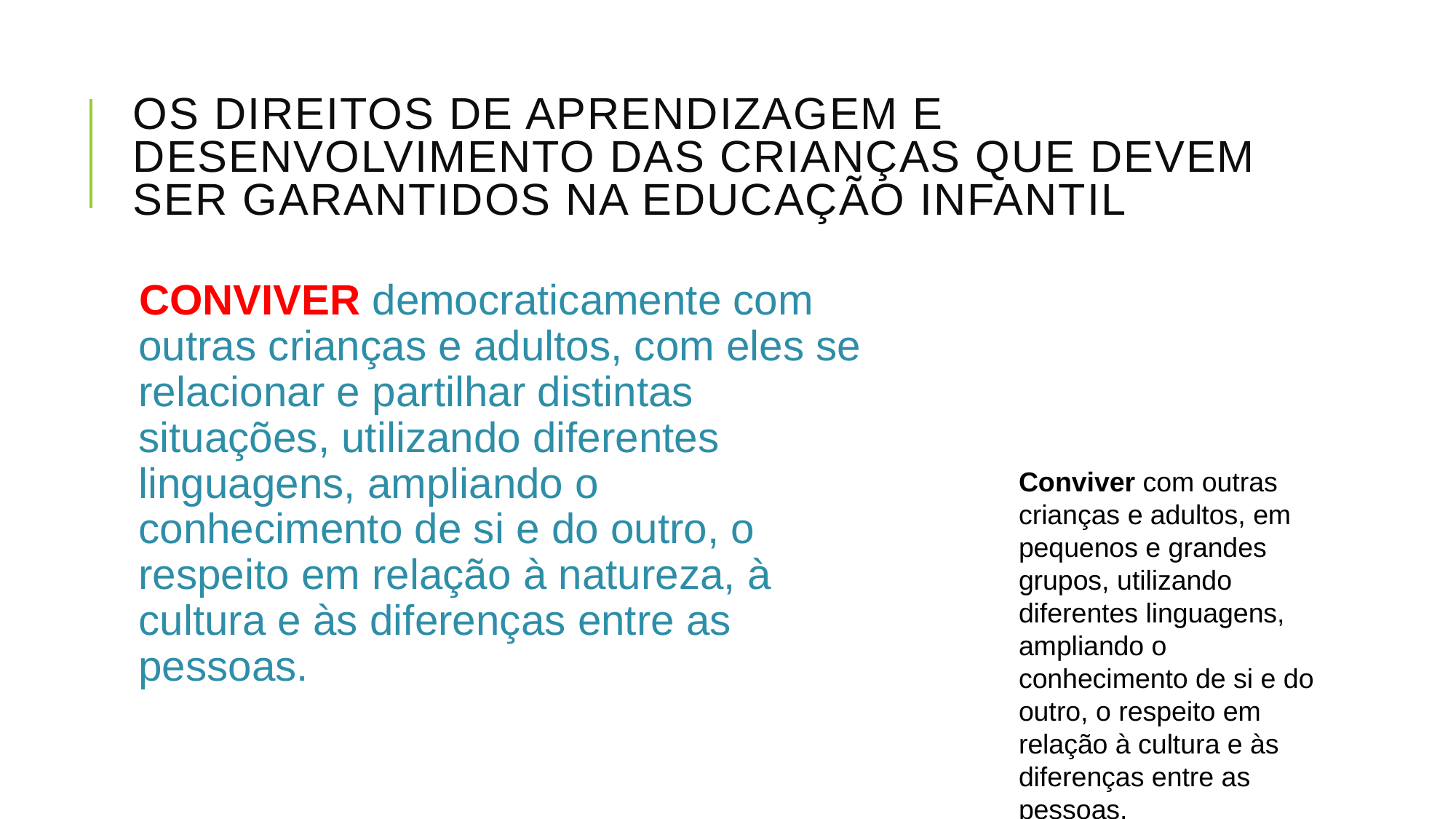

# Os direitos de aprendizagem e desenvolvimento das crianças que devem ser garantidos na educação infantil
CONVIVER democraticamente com outras crianças e adultos, com eles se relacionar e partilhar distintas situações, utilizando diferentes linguagens, ampliando o conhecimento de si e do outro, o respeito em relação à natureza, à cultura e às diferenças entre as pessoas.

Conviver com outras crianças e adultos, em pequenos e grandes grupos, utilizando diferentes linguagens, ampliando o conhecimento de si e do outro, o respeito em relação à cultura e às diferenças entre as pessoas.